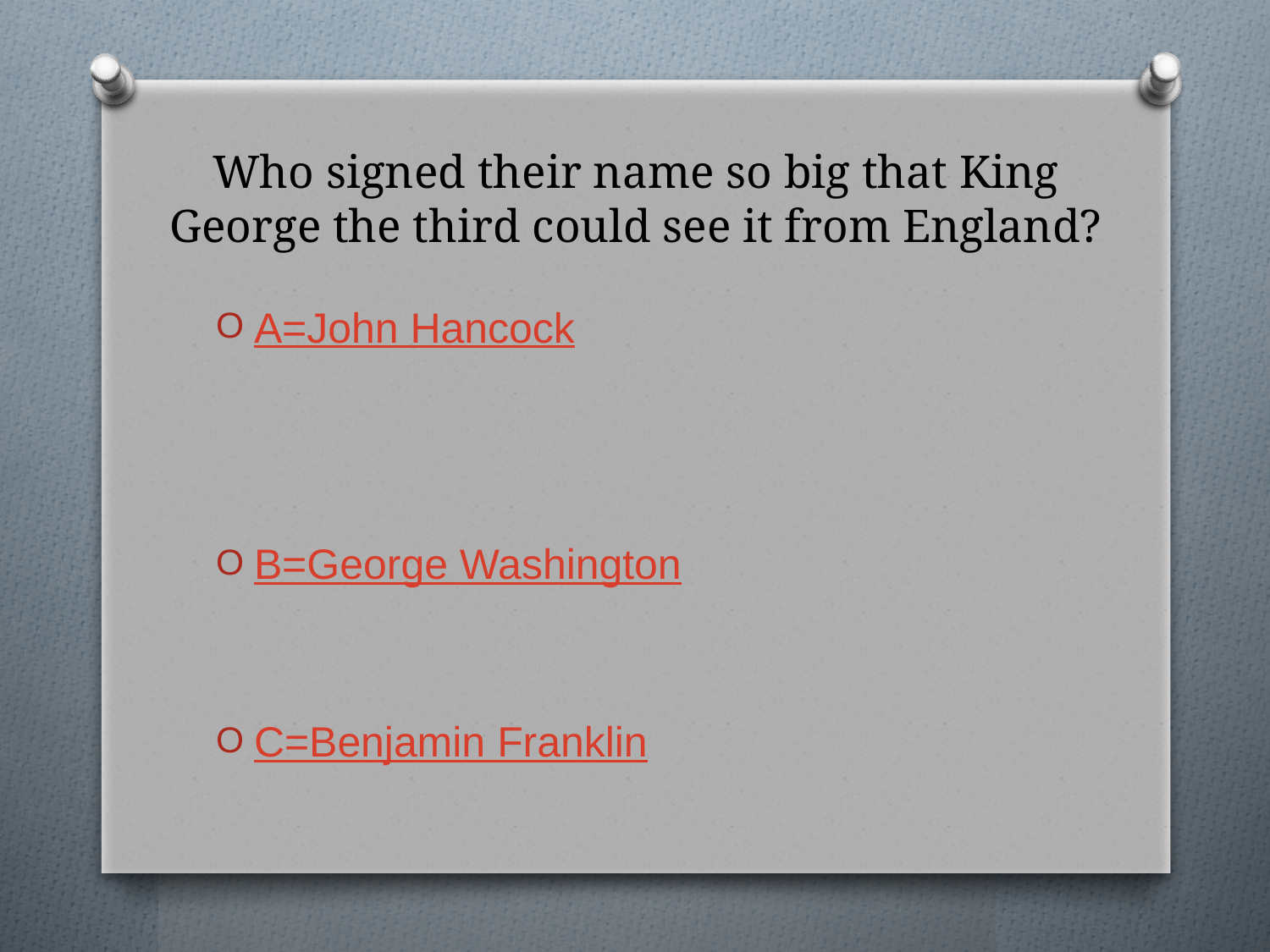

# Who signed their name so big that King George the third could see it from England?
A=John Hancock

B=George Washington

C=Benjamin Franklin